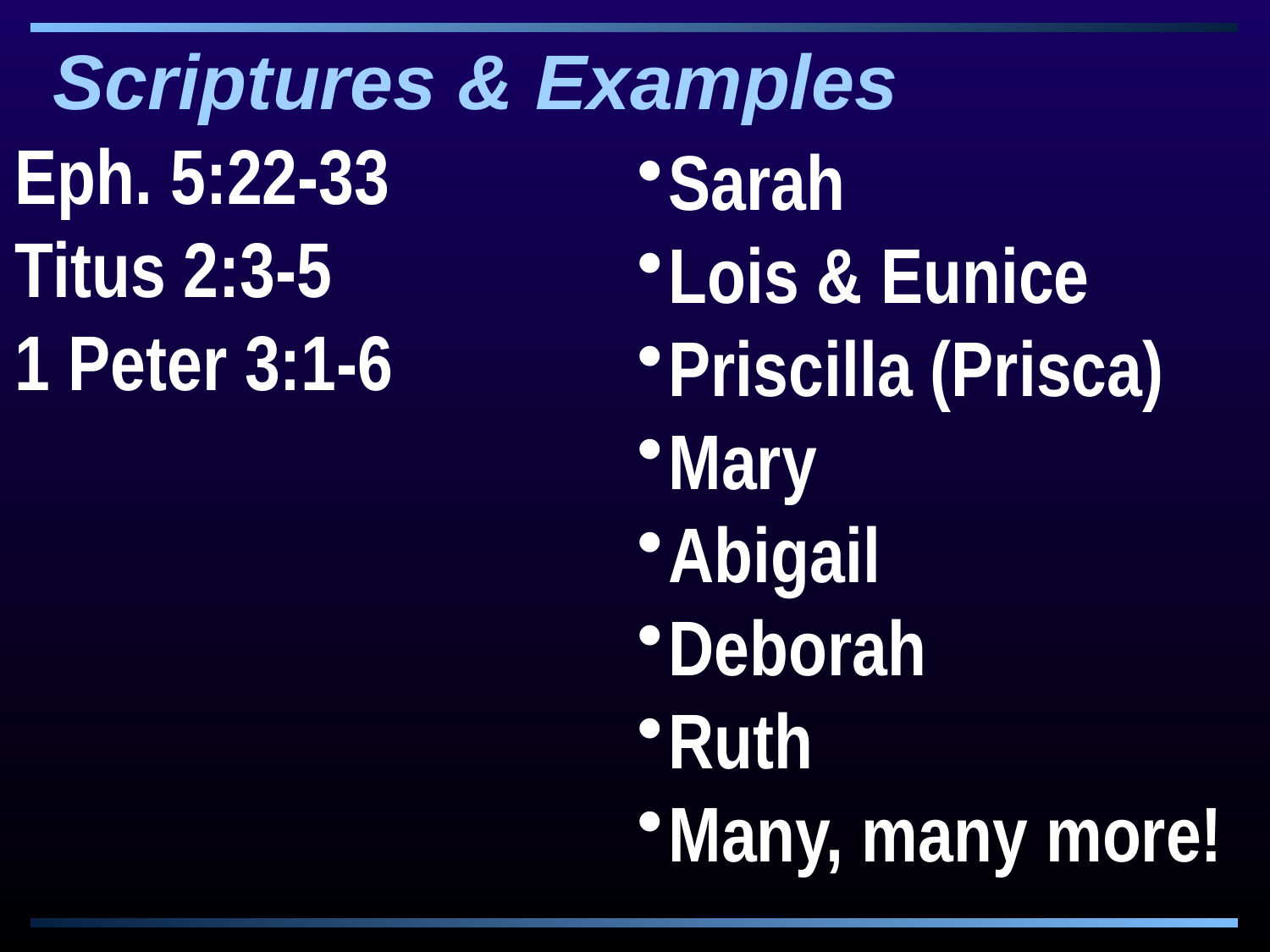

Scriptures & Examples
Eph. 5:22-33
Titus 2:3-5
1 Peter 3:1-6
Sarah
Lois & Eunice
Priscilla (Prisca)
Mary
Abigail
Deborah
Ruth
Many, many more!